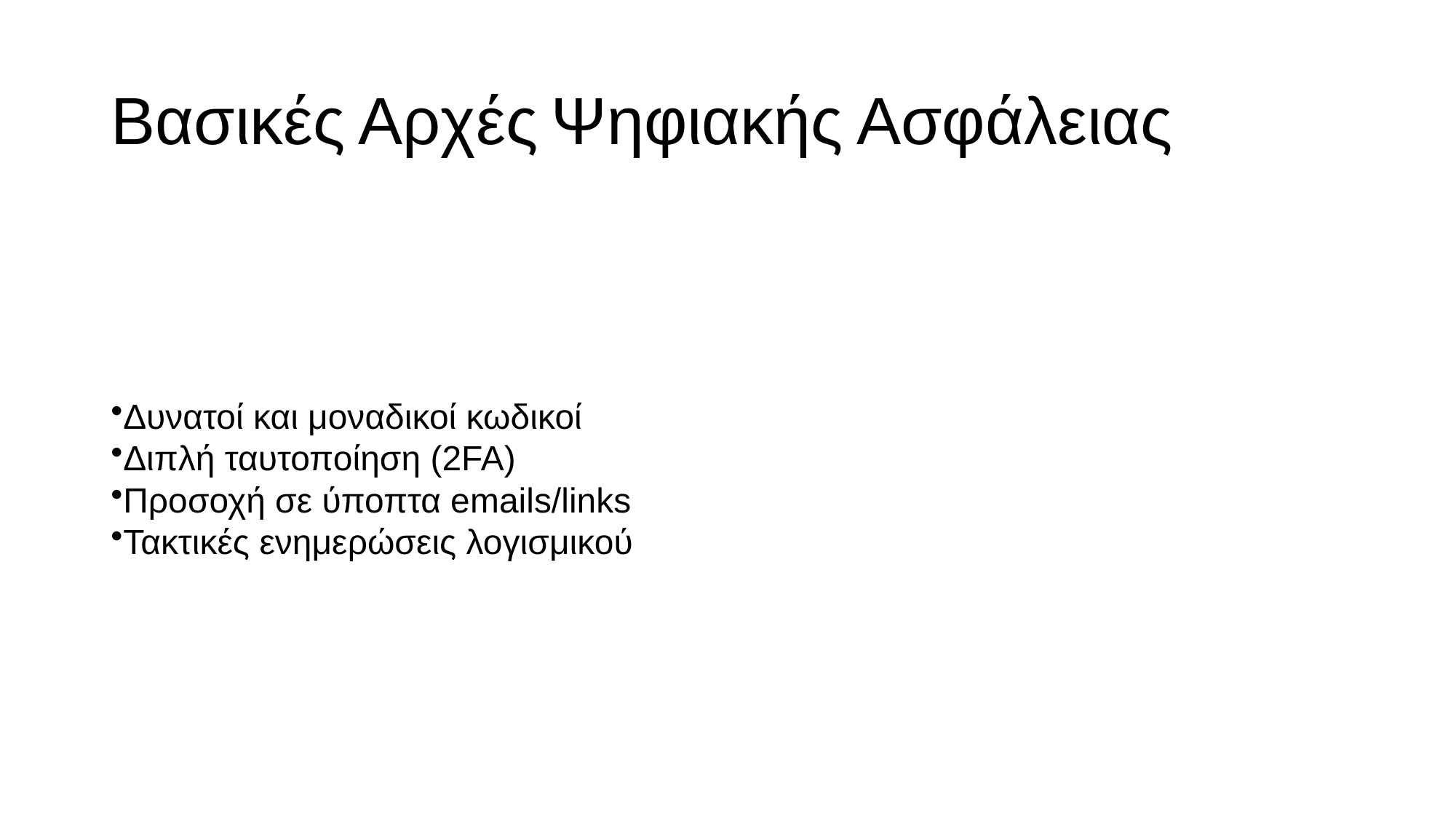

# Βασικές Αρχές Ψηφιακής Ασφάλειας
Δυνατοί και μοναδικοί κωδικοί
Διπλή ταυτοποίηση (2FA)
Προσοχή σε ύποπτα emails/links
Τακτικές ενημερώσεις λογισμικού